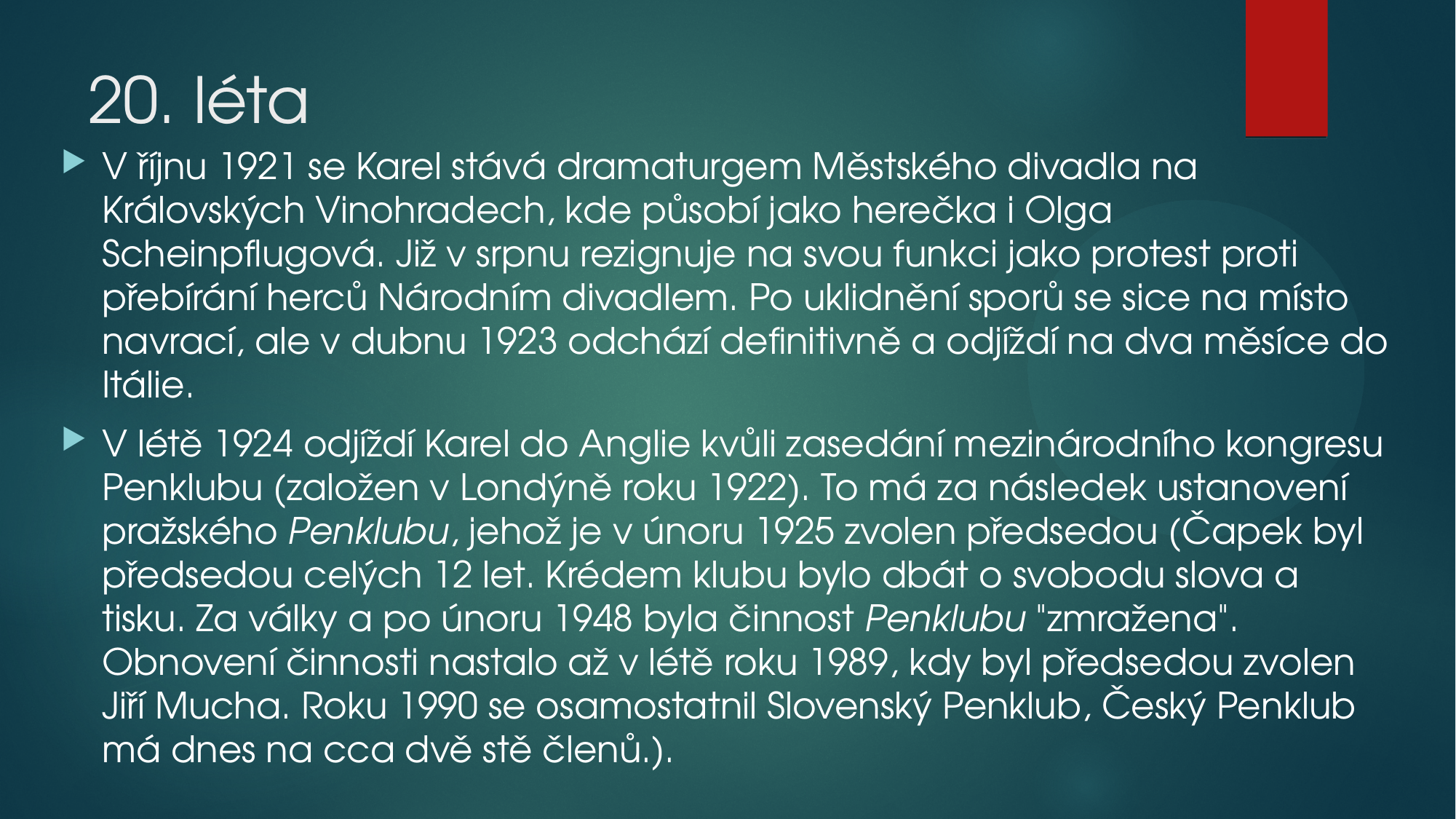

# 20. léta
V říjnu 1921 se Karel stává dramaturgem Městského divadla na Královských Vinohradech, kde působí jako herečka i Olga Scheinpflugová. Již v srpnu rezignuje na svou funkci jako protest proti přebírání herců Národním divadlem. Po uklidnění sporů se sice na místo navrací, ale v dubnu 1923 odchází definitivně a odjíždí na dva měsíce do Itálie.
V létě 1924 odjíždí Karel do Anglie kvůli zasedání mezinárodního kongresu Penklubu (založen v Londýně roku 1922). To má za následek ustanovení pražského Penklubu, jehož je v únoru 1925 zvolen předsedou (Čapek byl předsedou celých 12 let. Krédem klubu bylo dbát o svobodu slova a tisku. Za války a po únoru 1948 byla činnost Penklubu "zmražena". Obnovení činnosti nastalo až v létě roku 1989, kdy byl předsedou zvolen Jiří Mucha. Roku 1990 se osamostatnil Slovenský Penklub, Český Penklub má dnes na cca dvě stě členů.).